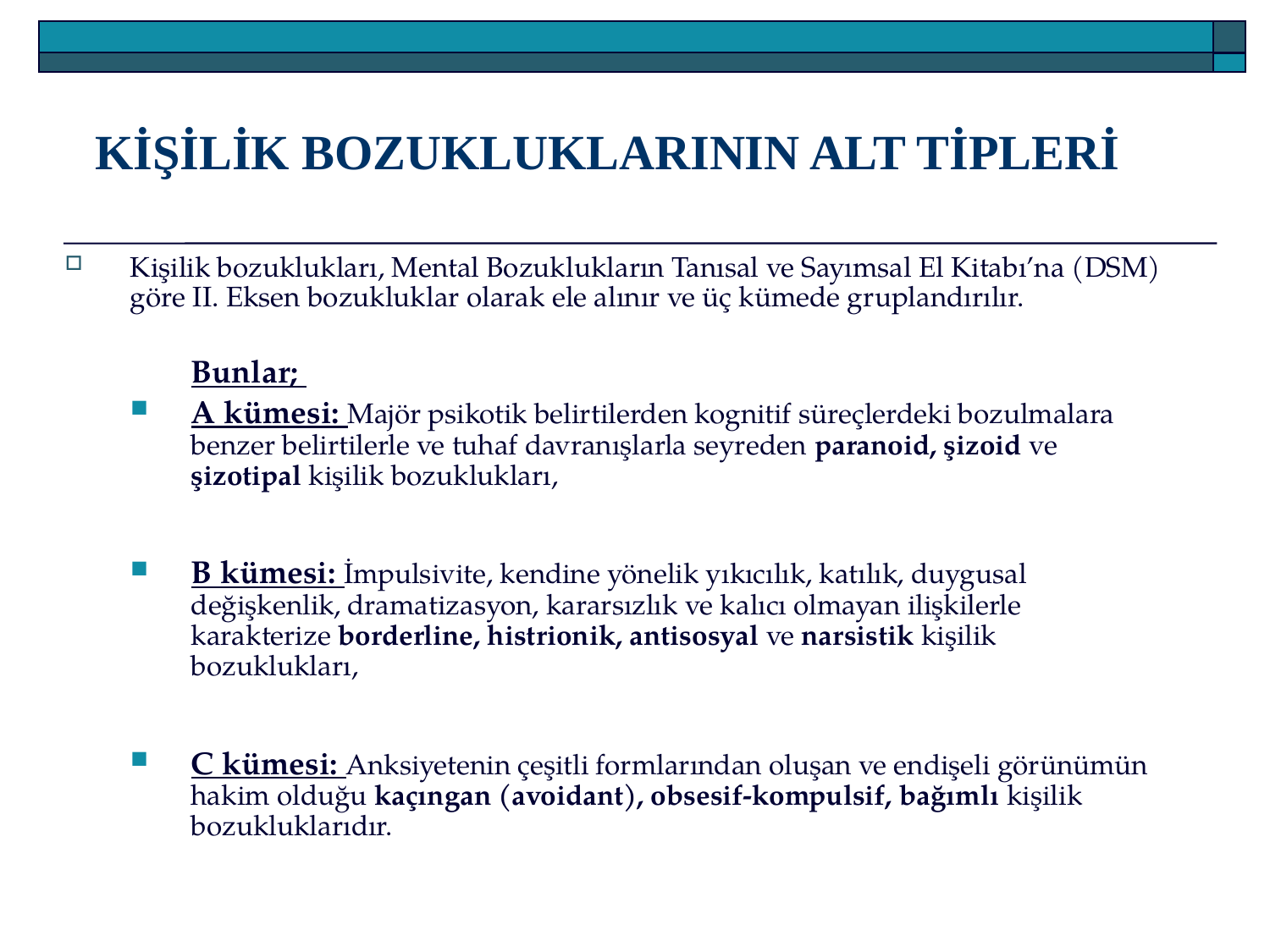

KİŞİLİK BOZUKLUKLARININ ALT TİPLERİ
Kişilik bozuklukları, Mental Bozuklukların Tanısal ve Sayımsal El Kitabı’na (DSM) göre II. Eksen bozukluklar olarak ele alınır ve üç kümede gruplandırılır.

	Bunlar;
A kümesi: Majör psikotik belirtilerden kognitif süreçlerdeki bozulmalara benzer belirtilerle ve tuhaf davranışlarla seyreden paranoid, şizoid ve şizotipal kişilik bozuklukları,

B kümesi: İmpulsivite, kendine yönelik yıkıcılık, katılık, duygusal değişkenlik, dramatizasyon, kararsızlık ve kalıcı olmayan ilişkilerle karakterize borderline, histrionik, antisosyal ve narsistik kişilik bozuklukları,

C kümesi: Anksiyetenin çeşitli formlarından oluşan ve endişeli görünümün hakim olduğu kaçıngan (avoidant), obsesif-kompulsif, bağımlı kişilik bozukluklarıdır.